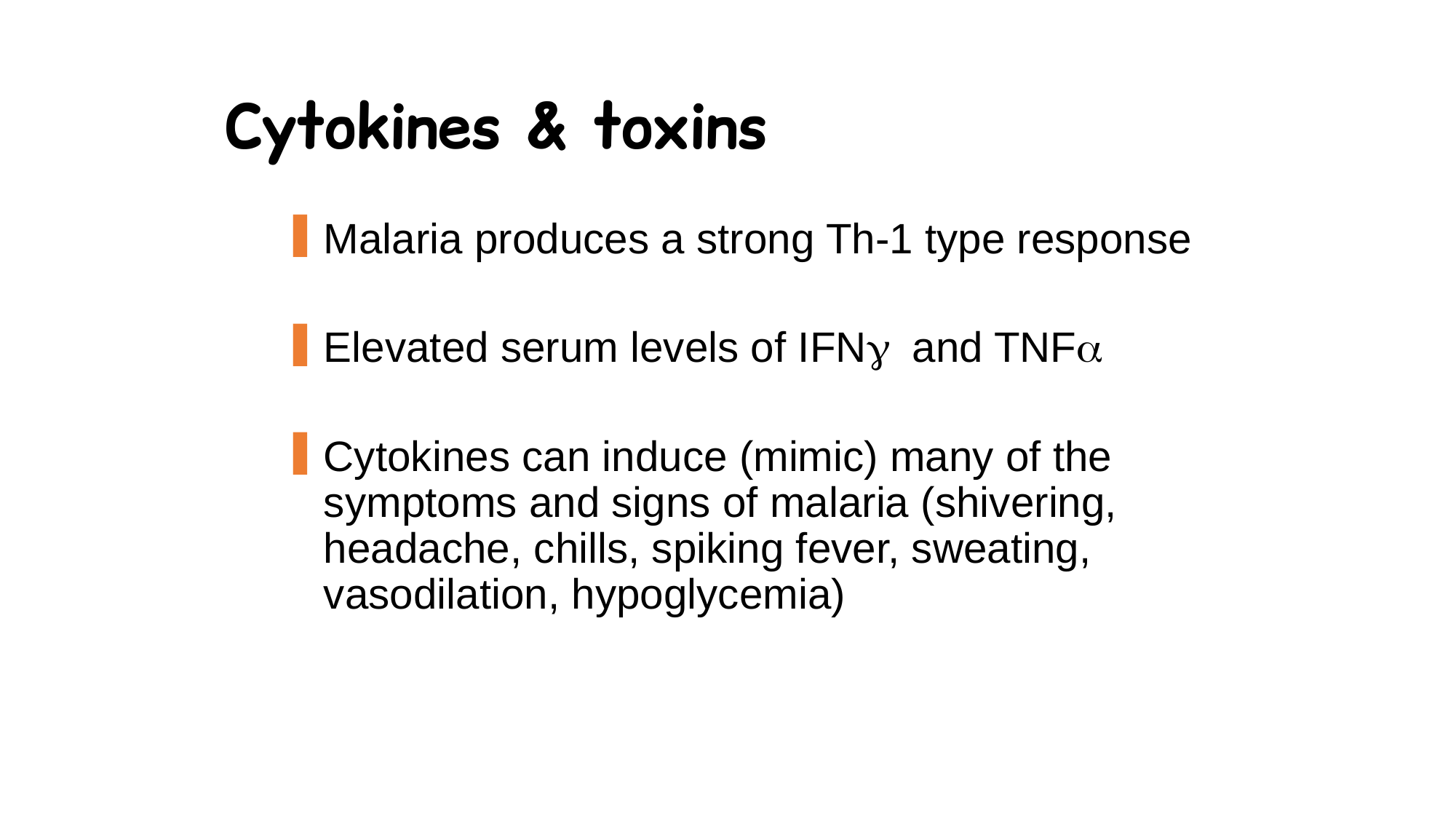

Cytokines & toxins
Malaria produces a strong Th-1 type response

Elevated serum levels of IFNγ and TNFα

Cytokines can induce (mimic) many of the symptoms and signs of malaria (shivering, headache, chills, spiking fever, sweating, vasodilation, hypoglycemia)